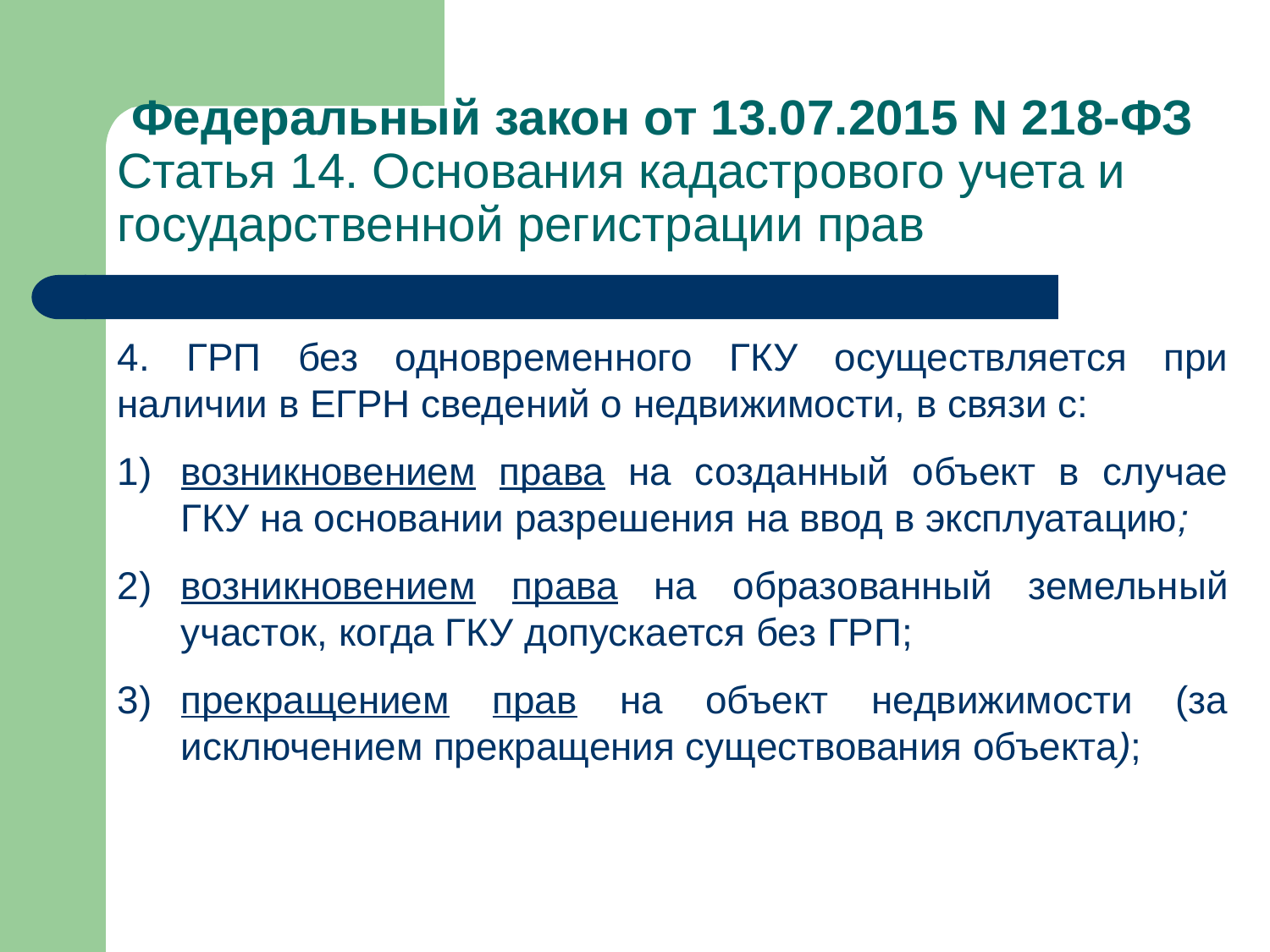

# Федеральный закон от 13.07.2015 N 218-ФЗ Статья 14. Основания кадастрового учета и государственной регистрации прав
4. ГРП без одновременного ГКУ осуществляется при наличии в ЕГРН сведений о недвижимости, в связи с:
возникновением права на созданный объект в случае ГКУ на основании разрешения на ввод в эксплуатацию;
возникновением права на образованный земельный участок, когда ГКУ допускается без ГРП;
прекращением прав на объект недвижимости (за исключением прекращения существования объекта);